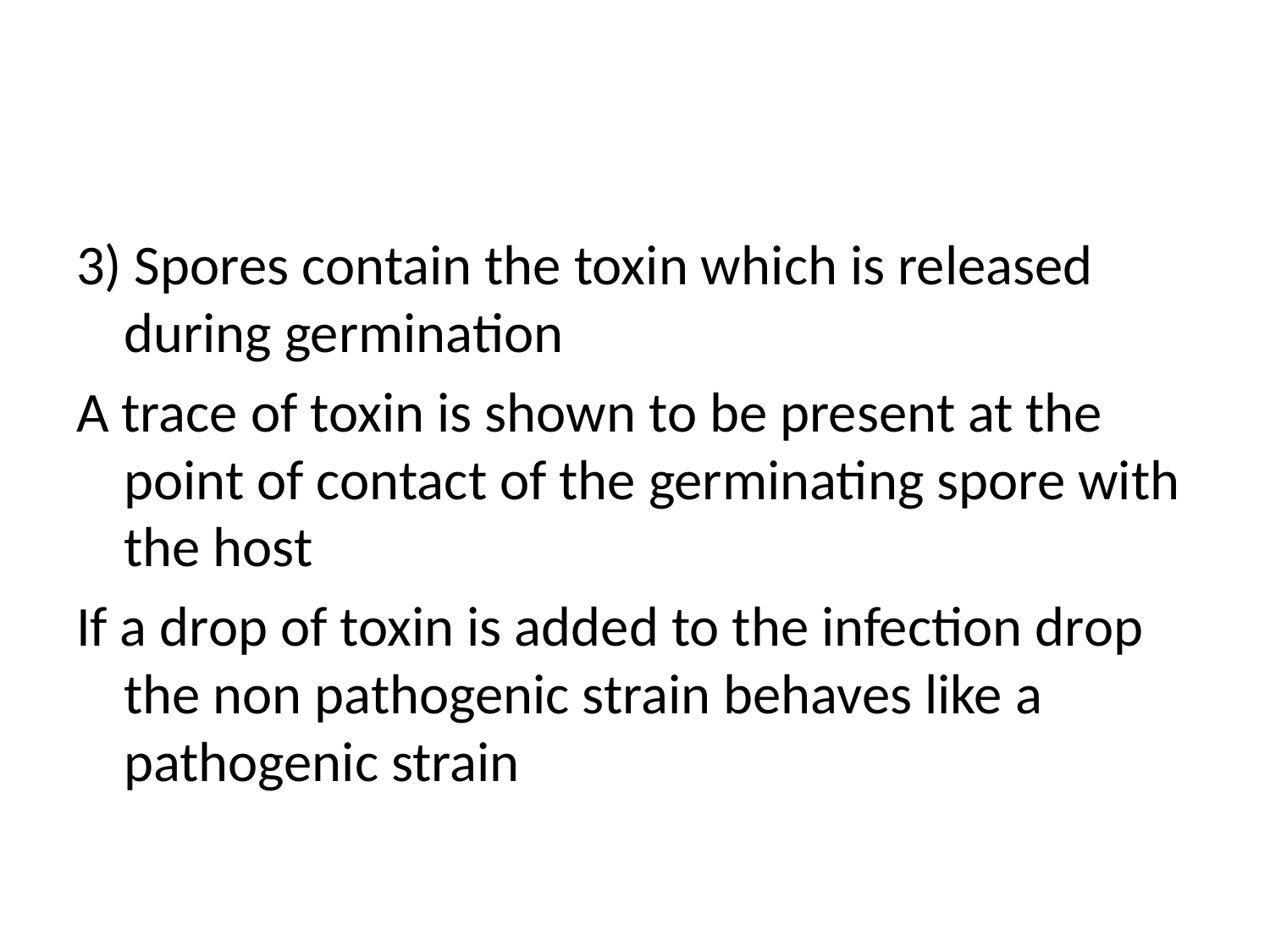

#
3) Spores contain the toxin which is released during germination
A trace of toxin is shown to be present at the point of contact of the germinating spore with the host
If a drop of toxin is added to the infection drop the non pathogenic strain behaves like a pathogenic strain